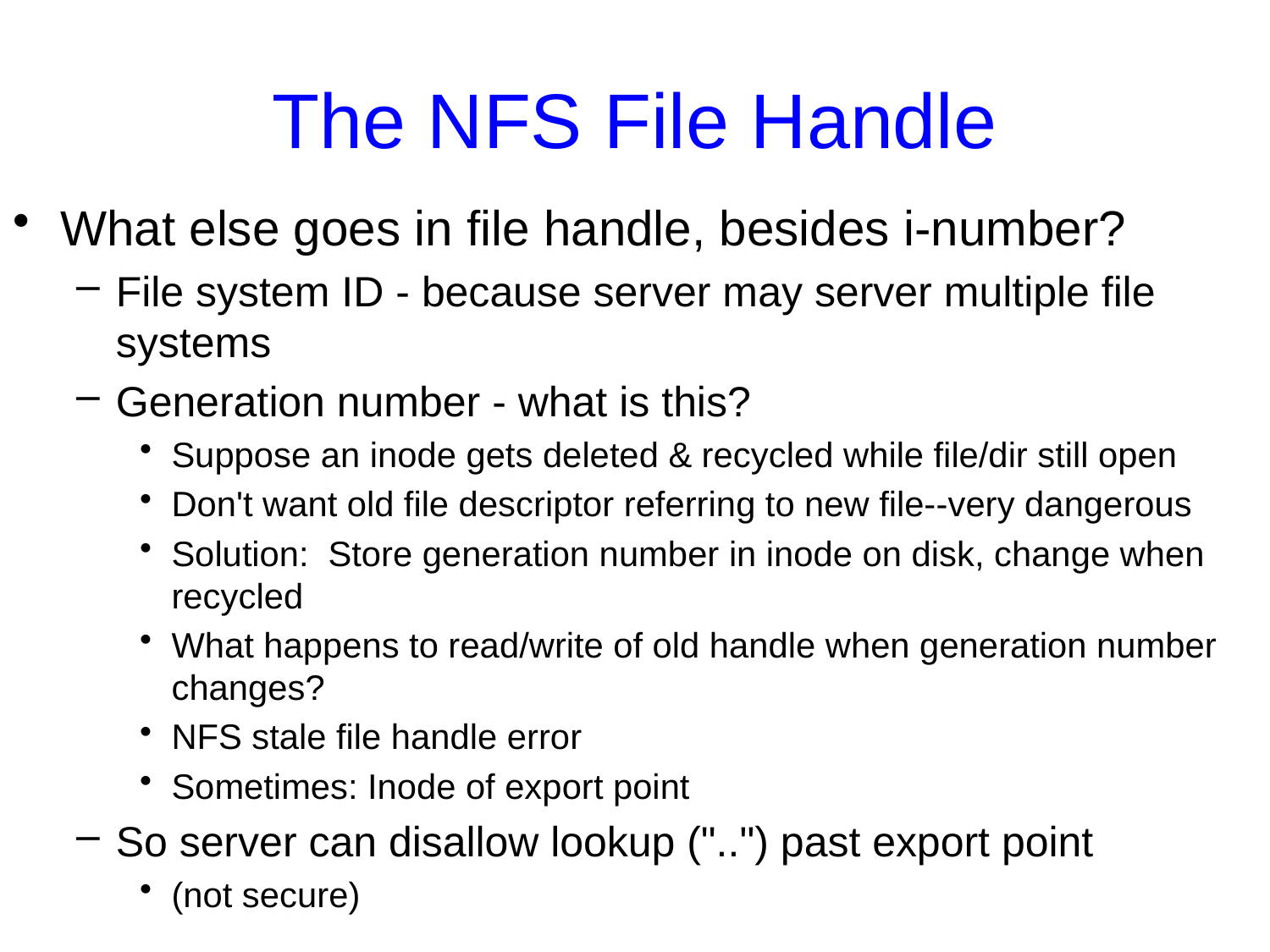

# The NFS File Handle
What else goes in file handle, besides i-number?
File system ID - because server may server multiple file systems
Generation number - what is this?
Suppose an inode gets deleted & recycled while file/dir still open
Don't want old file descriptor referring to new file--very dangerous
Solution:  Store generation number in inode on disk, change when recycled
What happens to read/write of old handle when generation number changes?
NFS stale file handle error
Sometimes: Inode of export point
So server can disallow lookup ("..") past export point
(not secure)